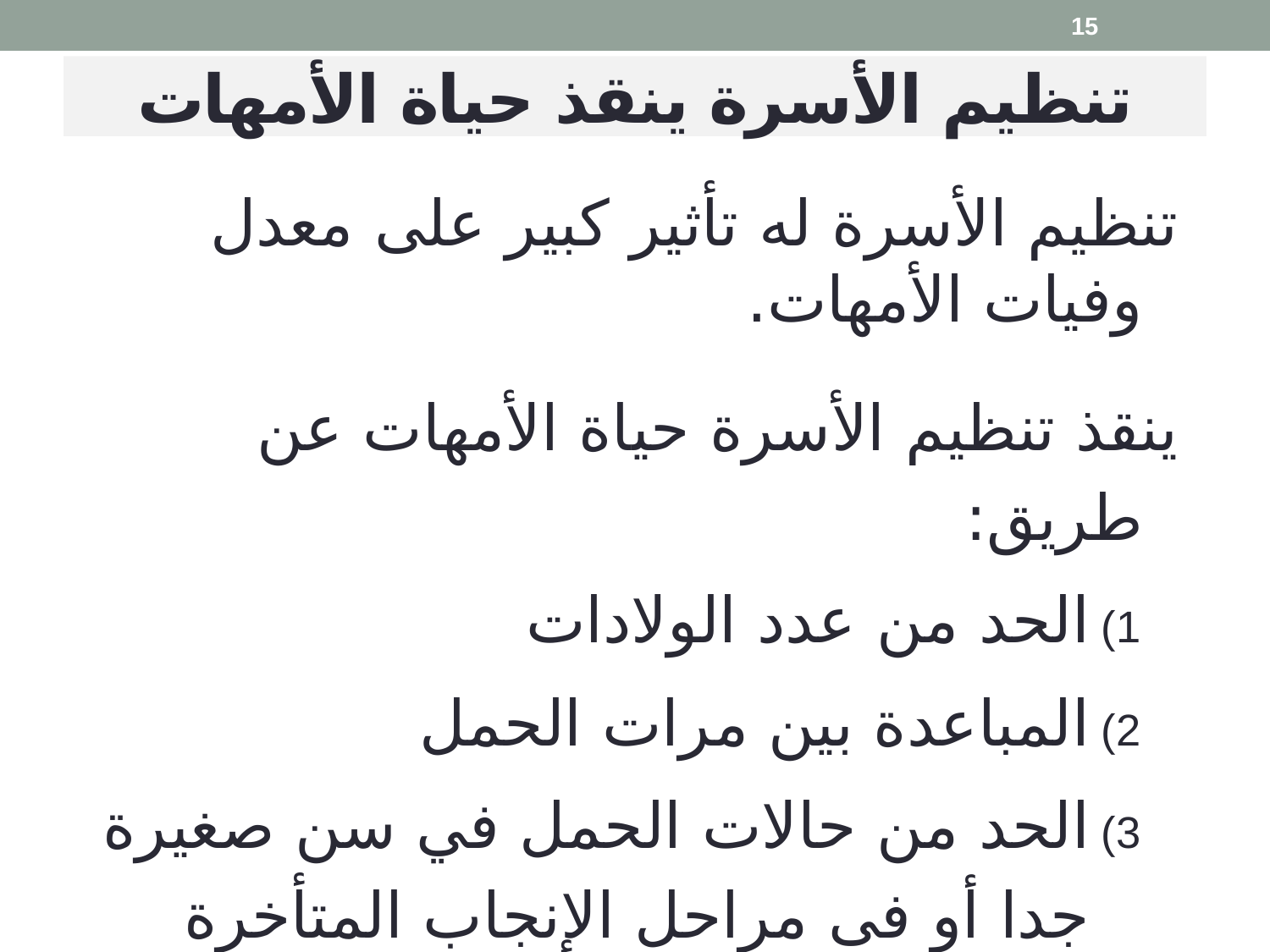

15
# تنظيم الأسرة ينقذ حياة الأمهات
تنظيم الأسرة له تأثير كبير على معدل وفيات الأمهات.

ينقذ تنظيم الأسرة حياة الأمهات عن طريق:
الحد من عدد الولادات
المباعدة بين مرات الحمل
الحد من حالات الحمل في سن صغيرة جدا أو فى مراحل الإنجاب المتأخرة